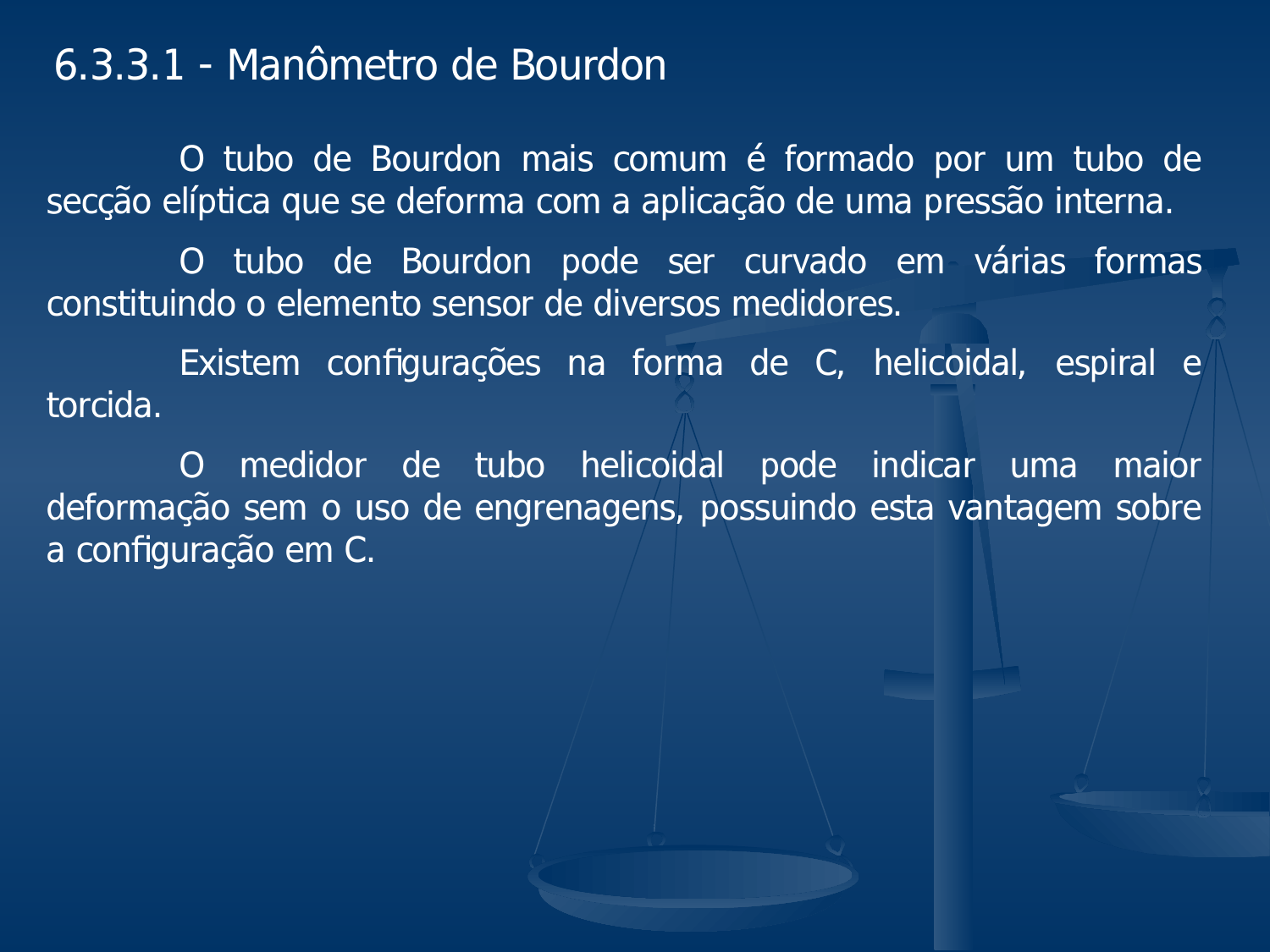

6.3.3.1 - Manômetro de Bourdon
O tubo de Bourdon mais comum é formado por um tubo de secção elíptica que se deforma com a aplicação de uma pressão interna.
O tubo de Bourdon pode ser curvado em várias formas constituindo o elemento sensor de diversos medidores.
Existem configurações na forma de C, helicoidal, espiral e torcida.
O medidor de tubo helicoidal pode indicar uma maior deformação sem o uso de engrenagens, possuindo esta vantagem sobre a configuração em C.